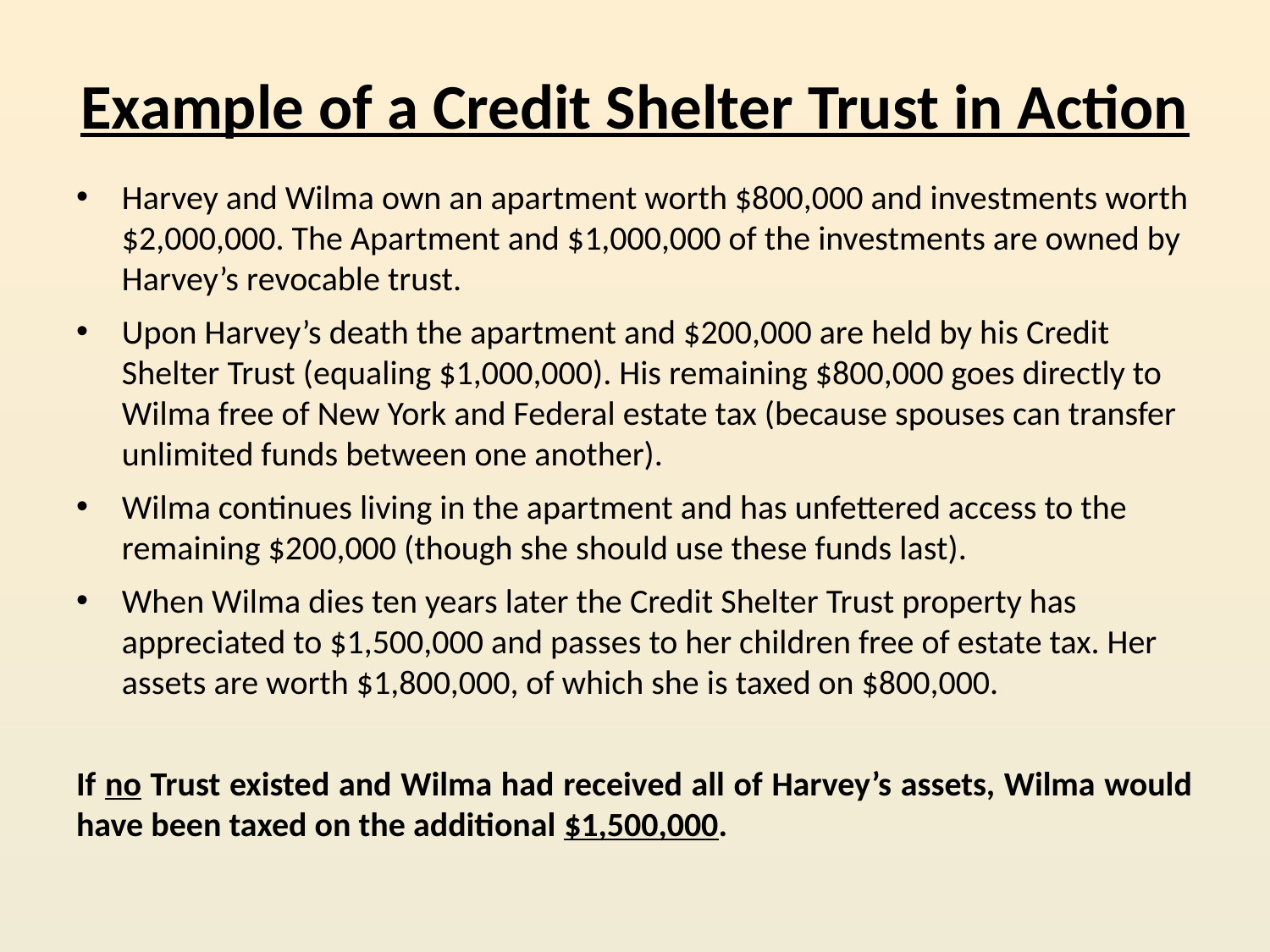

# Example of a Credit Shelter Trust in Action
Harvey and Wilma own an apartment worth $800,000 and investments worth $2,000,000. The Apartment and $1,000,000 of the investments are owned by Harvey’s revocable trust.
Upon Harvey’s death the apartment and $200,000 are held by his Credit Shelter Trust (equaling $1,000,000). His remaining $800,000 goes directly to Wilma free of New York and Federal estate tax (because spouses can transfer unlimited funds between one another).
Wilma continues living in the apartment and has unfettered access to the remaining $200,000 (though she should use these funds last).
When Wilma dies ten years later the Credit Shelter Trust property has appreciated to $1,500,000 and passes to her children free of estate tax. Her assets are worth $1,800,000, of which she is taxed on $800,000.

If no Trust existed and Wilma had received all of Harvey’s assets, Wilma would have been taxed on the additional $1,500,000.